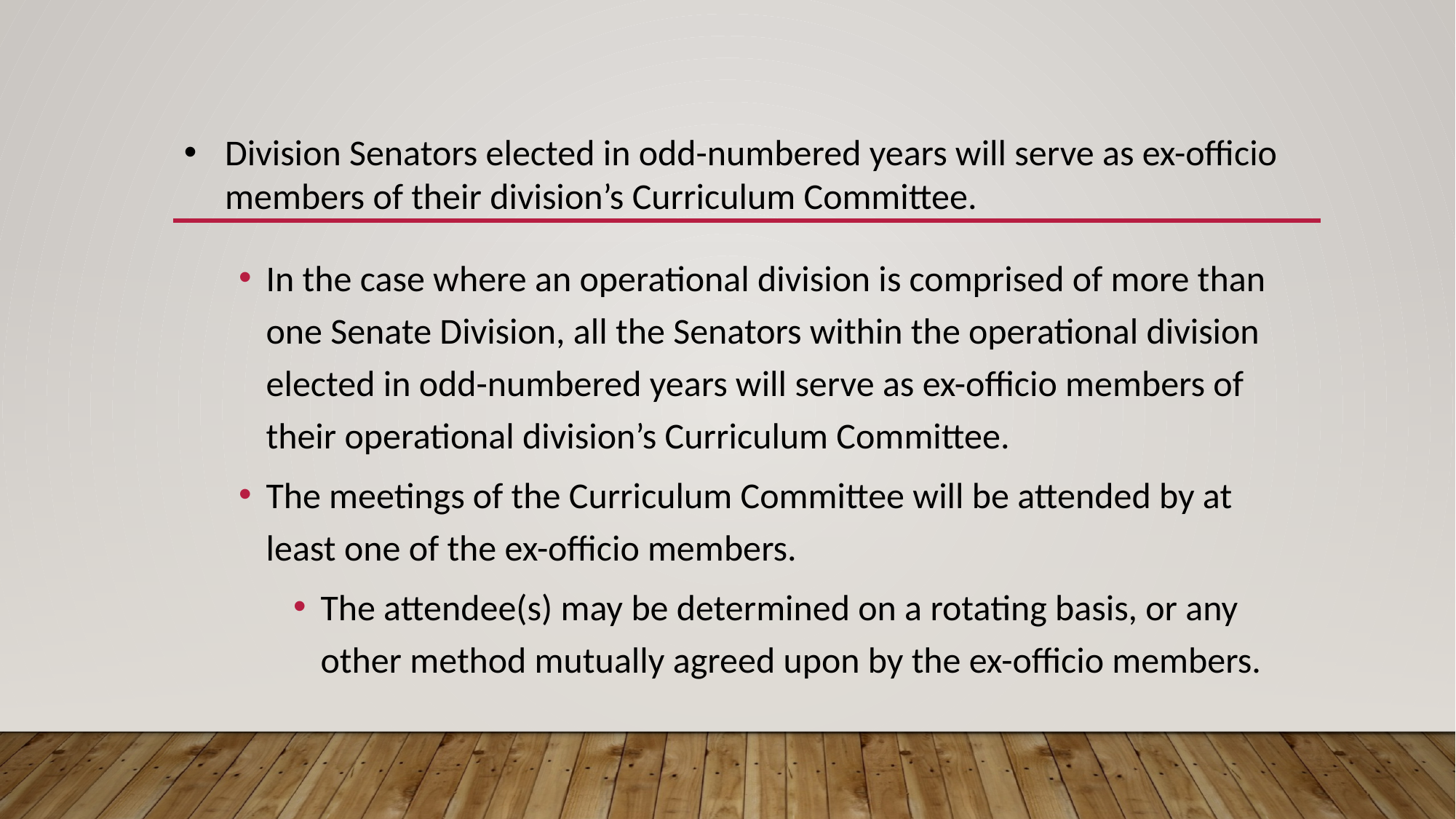

Division Senators elected in odd-numbered years will serve as ex-officio members of their division’s Curriculum Committee.
In the case where an operational division is comprised of more than one Senate Division, all the Senators within the operational division elected in odd-numbered years will serve as ex-officio members of their operational division’s Curriculum Committee.
The meetings of the Curriculum Committee will be attended by at least one of the ex-officio members.
The attendee(s) may be determined on a rotating basis, or any other method mutually agreed upon by the ex-officio members.